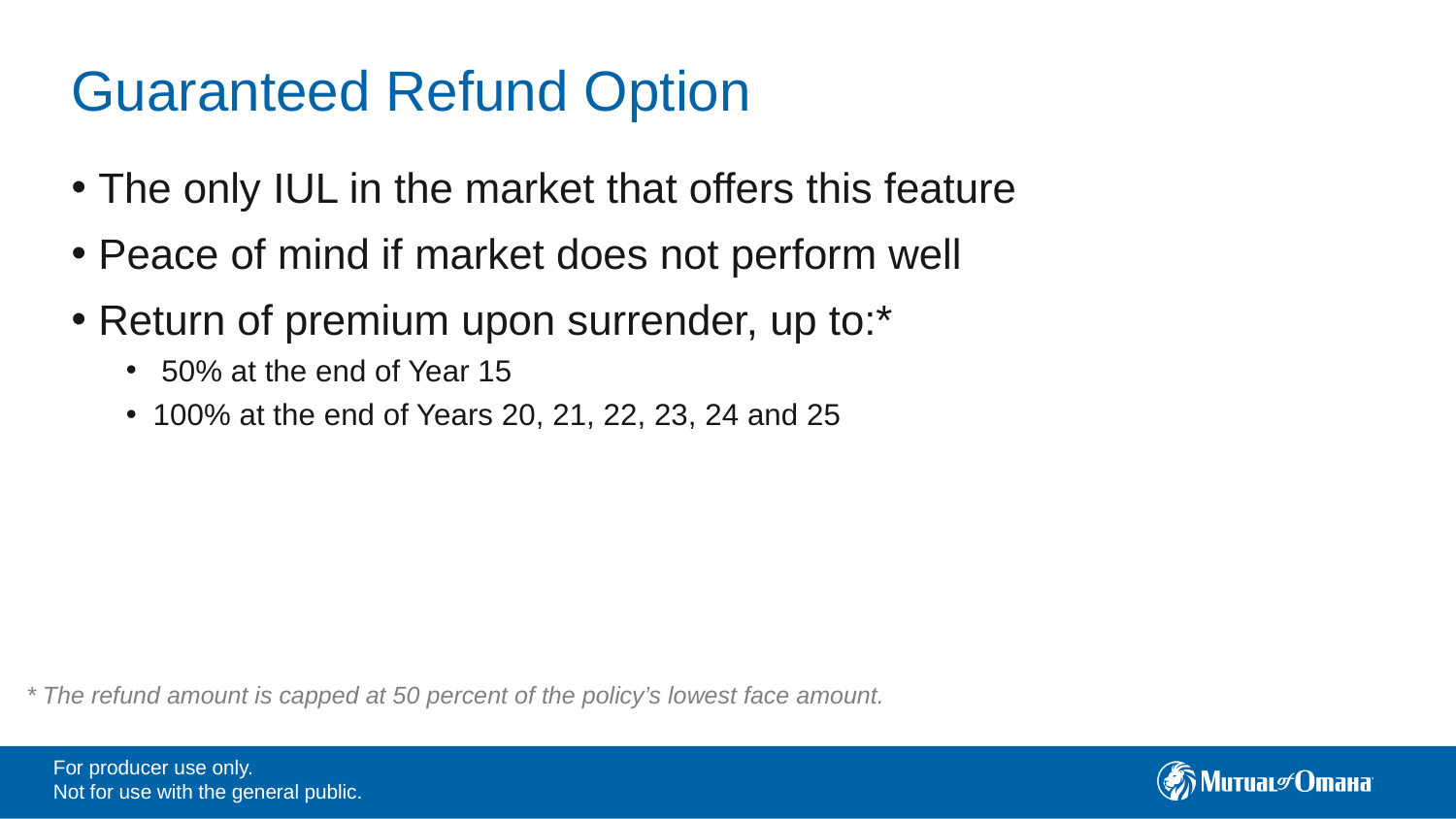

# Guaranteed Refund Option
The only IUL in the market that offers this feature
Peace of mind if market does not perform well
Return of premium upon surrender, up to:*
 50% at the end of Year 15
100% at the end of Years 20, 21, 22, 23, 24 and 25

* The refund amount is capped at 50 percent of the policy’s lowest face amount.
For producer use only.
Not for use with the general public.